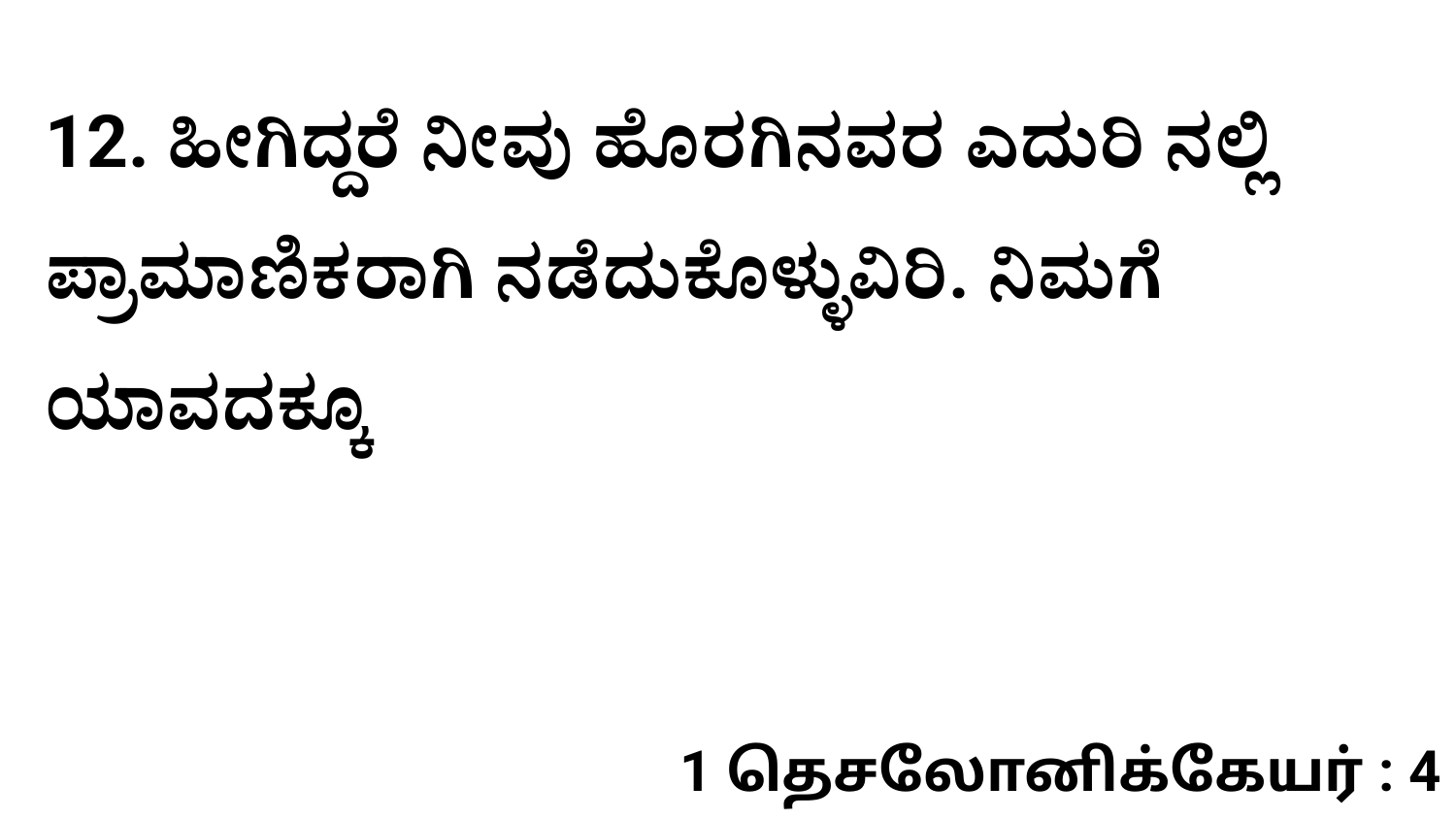

12. ಹೀಗಿದ್ದರೆ ನೀವು ಹೊರಗಿನವರ ಎದುರಿ ನಲ್ಲಿ ಪ್ರಾಮಾಣಿಕರಾಗಿ ನಡೆದುಕೊಳ್ಳುವಿರಿ. ನಿಮಗೆ ಯಾವದಕ್ಕೂ
1 தெசலோனிக்கேயர் : 4